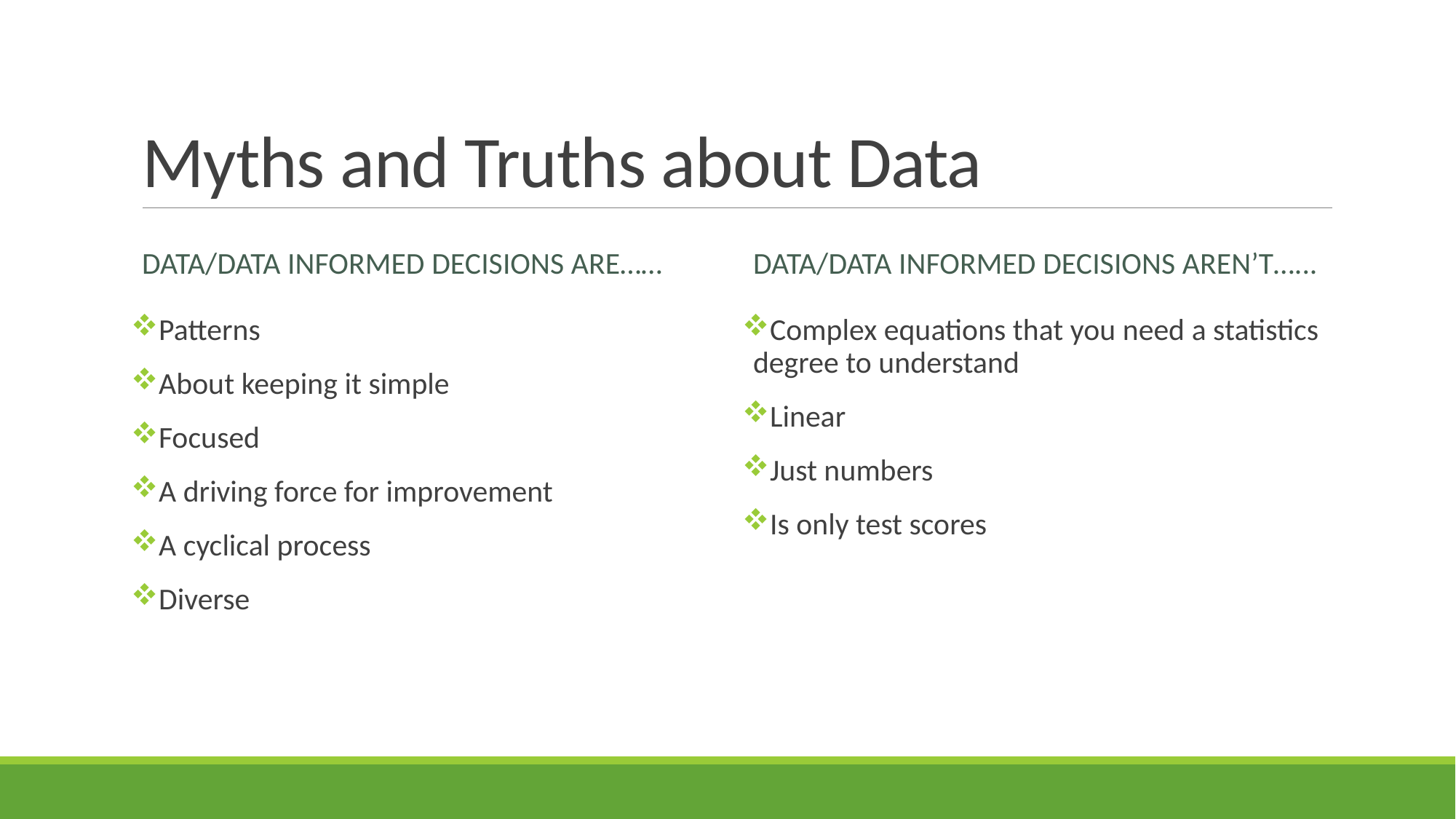

# Myths and Truths about Data
Data/Data informed decisions are……
Data/data informed decisions aren’t…...
Patterns
About keeping it simple
Focused
A driving force for improvement
A cyclical process
Diverse
Complex equations that you need a statistics degree to understand
Linear
Just numbers
Is only test scores